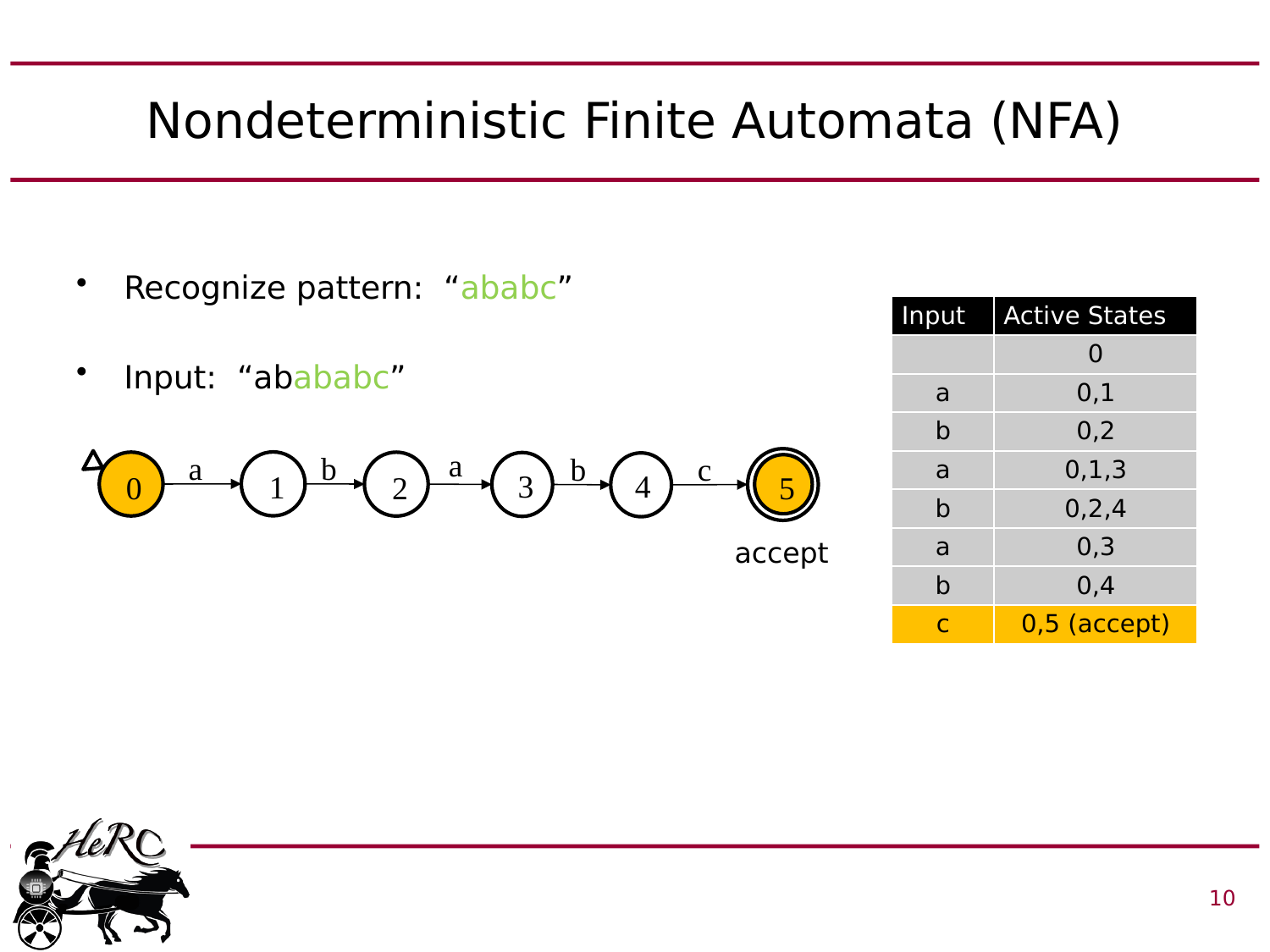

# Nondeterministic Finite Automata (NFA)
Recognize pattern:  “ababc”

Input:  “abababc”
| Input | Active States |
| --- | --- |
|  | 0 |
| a | 0,1 |
| b | 0,2 |
| a | 0,1,3 |
| b | 0,2,4 |
| a | 0,3 |
| b | 0,4 |
| c | 0,5 (accept) |
a
a
b
b
c

3
4
1
0
2
5
accept
 			 10